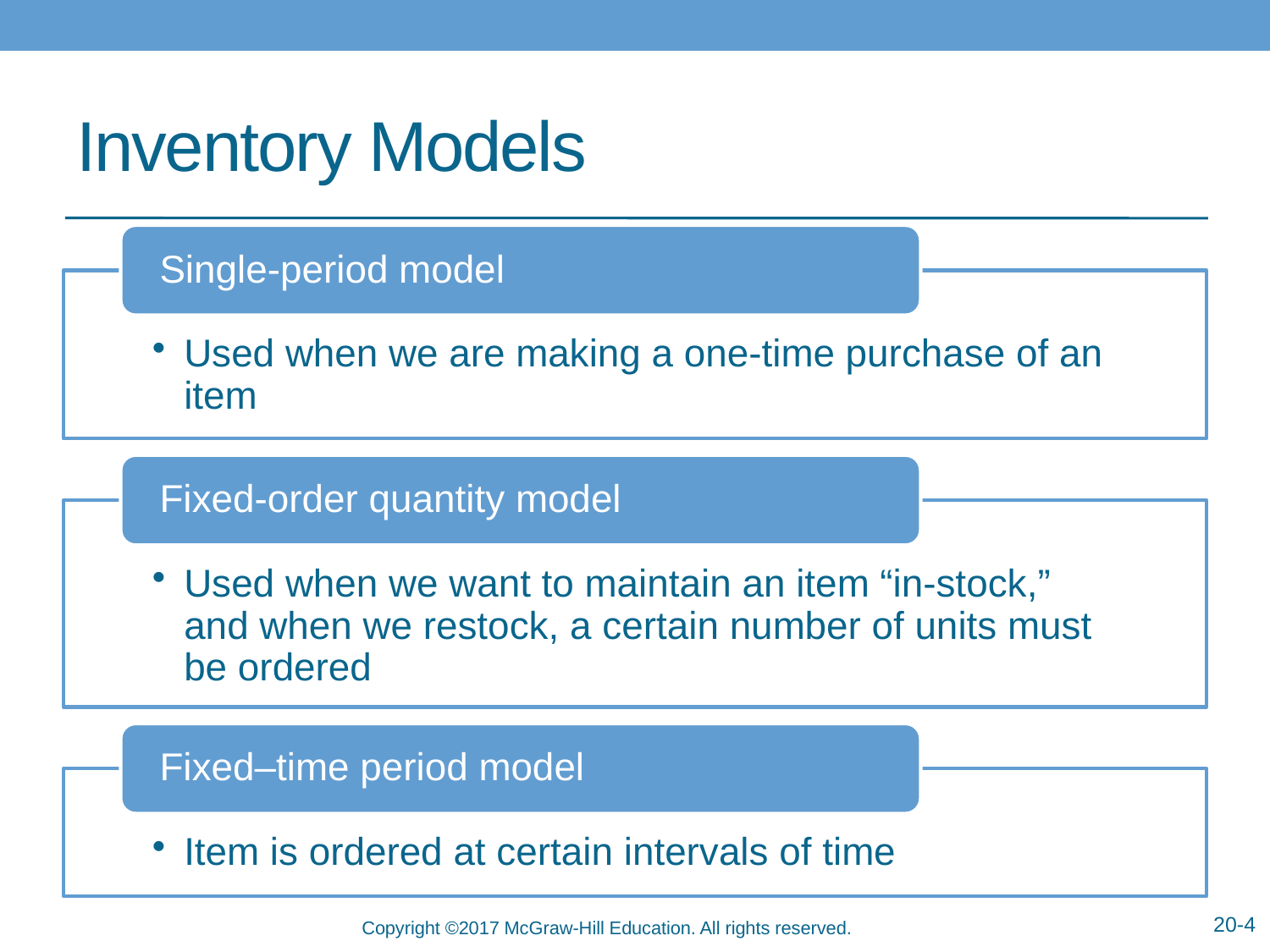

# Inventory Models
Used when we are making a one-time purchase of an item
Single-period model
Used when we want to maintain an item “in-stock,” and when we restock, a certain number of units must be ordered
Fixed-order quantity model
Item is ordered at certain intervals of time
Fixed–time period model
20-4